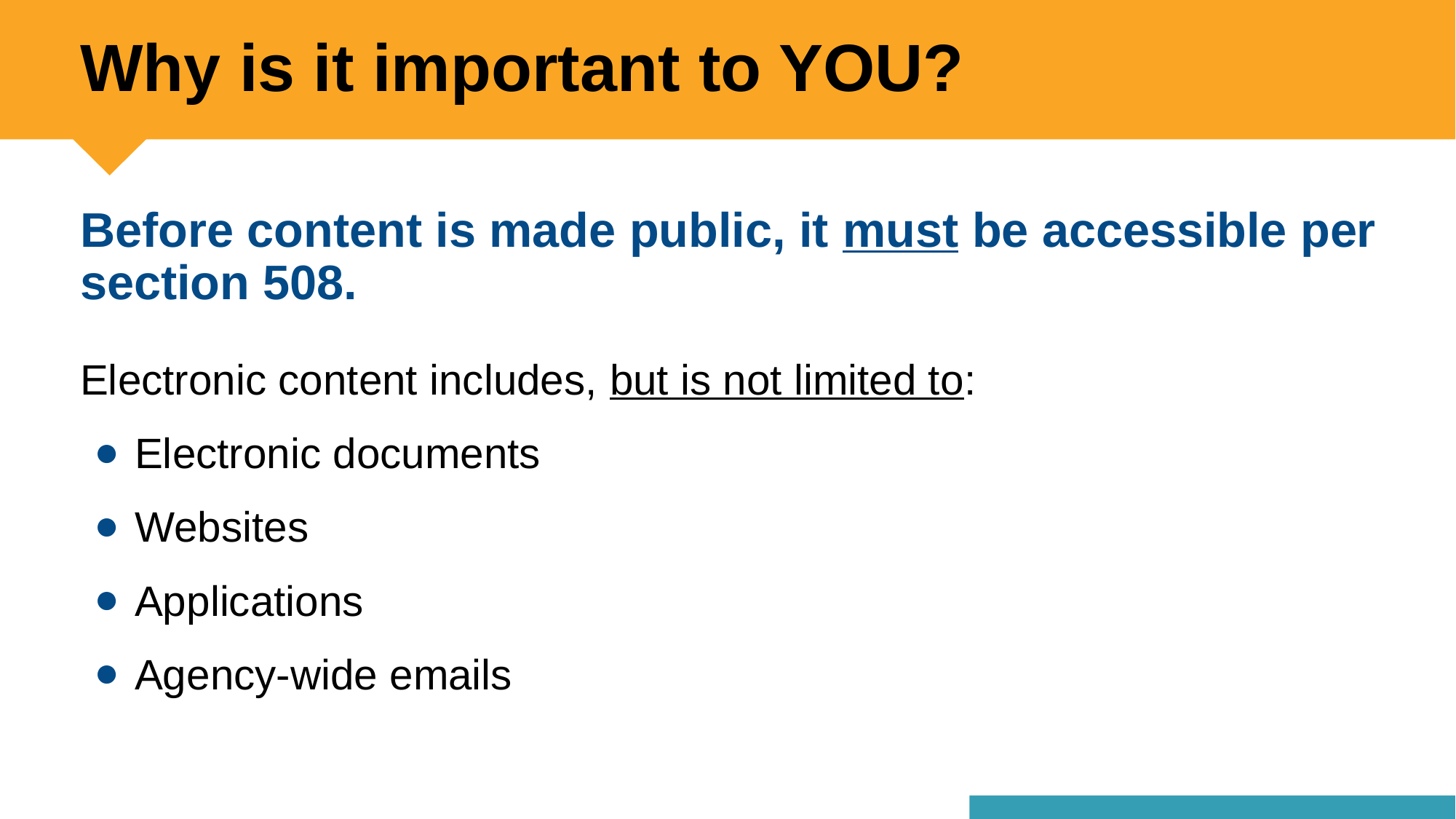

# Why is it important to YOU?
Before content is made public, it must be accessible per section 508.
Electronic content includes, but is not limited to:
Electronic documents
Websites
Applications
Agency-wide emails